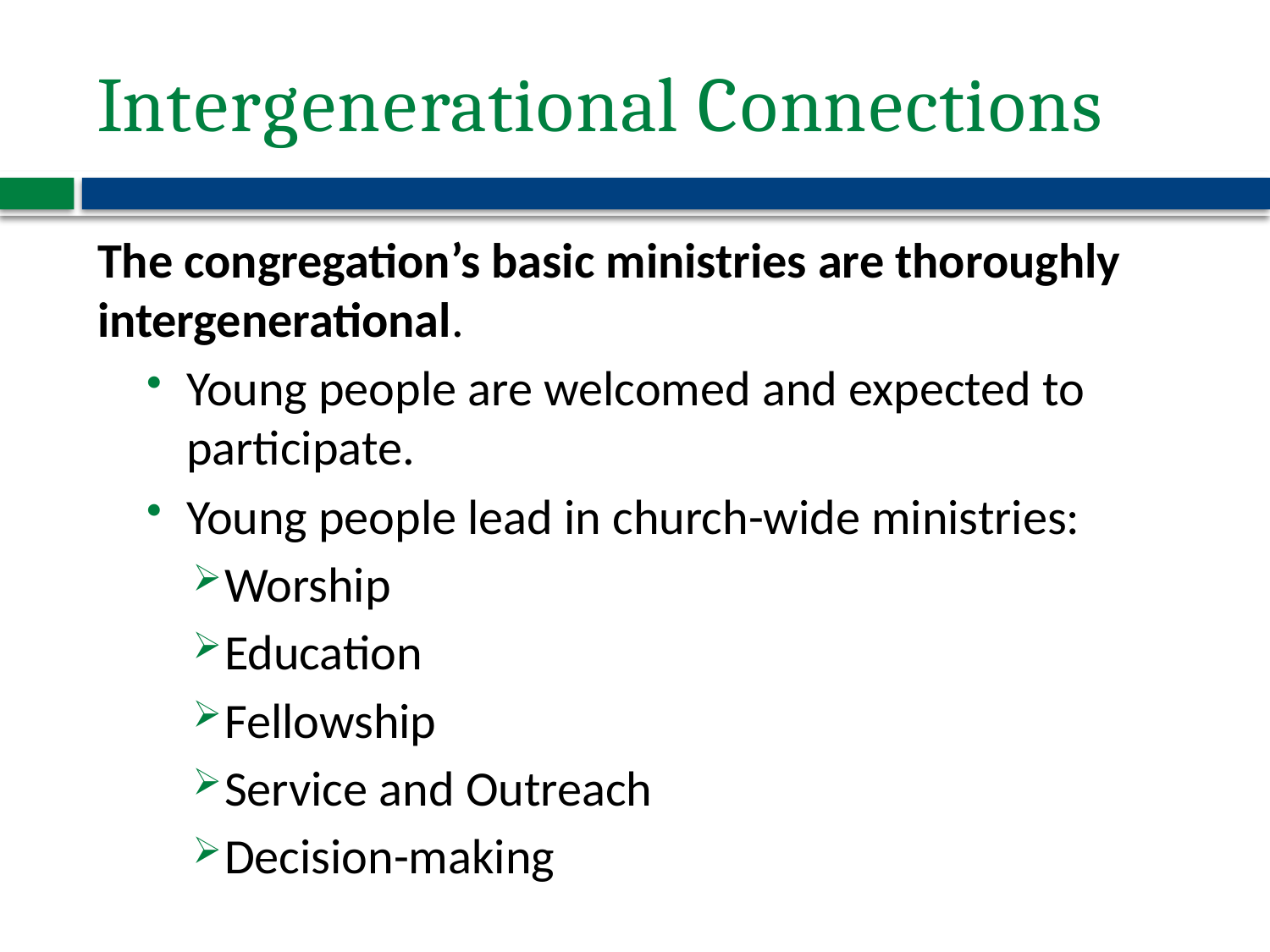

# Intergenerational Connections
The congregation’s basic ministries are thoroughly intergenerational.
Young people are welcomed and expected to participate.
Young people lead in church-wide ministries:
Worship
Education
Fellowship
Service and Outreach
Decision-making